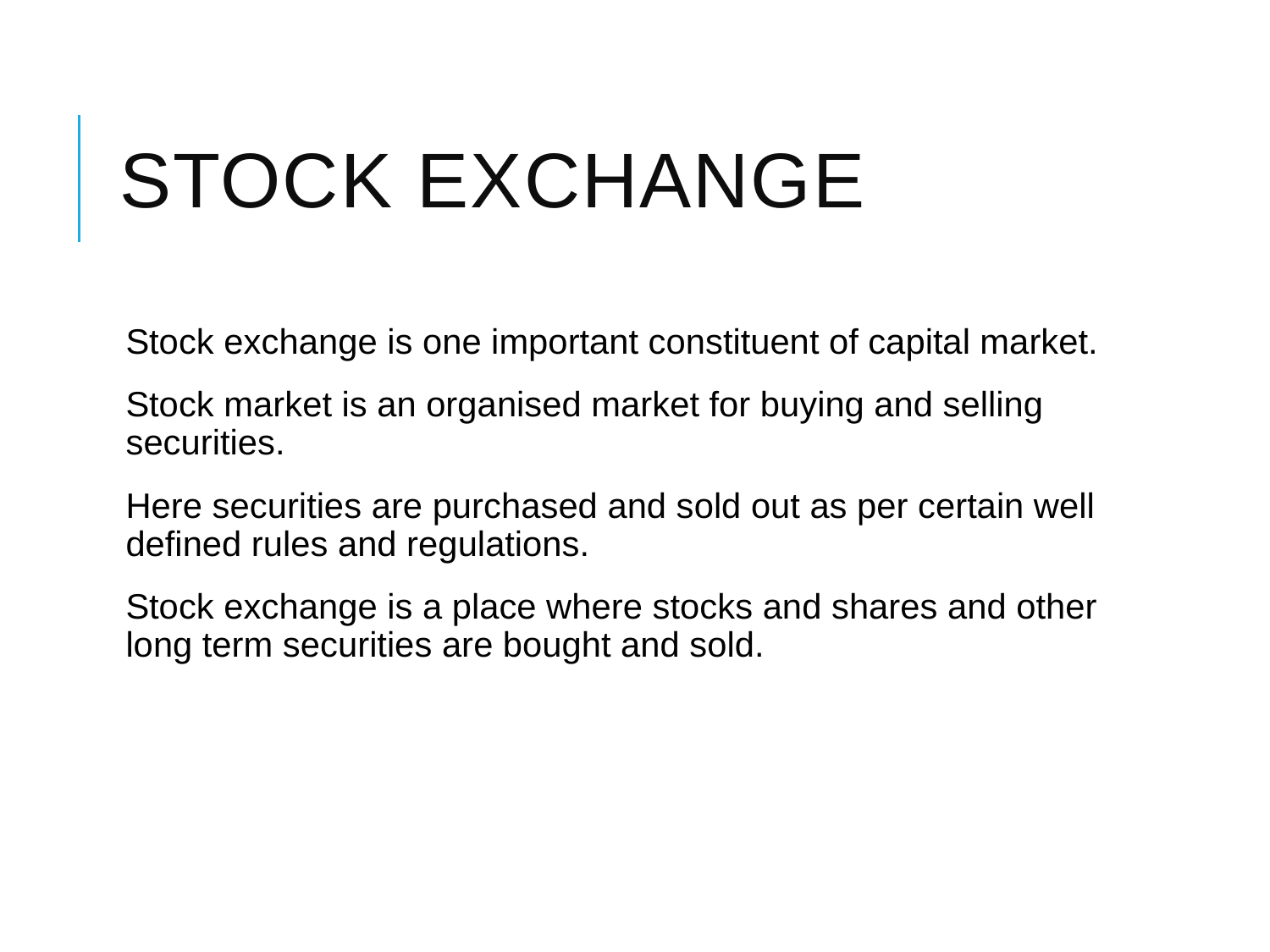

# Stock Exchange
Stock exchange is one important constituent of capital market.
Stock market is an organised market for buying and selling securities.
Here securities are purchased and sold out as per certain well defined rules and regulations.
Stock exchange is a place where stocks and shares and other long term securities are bought and sold.